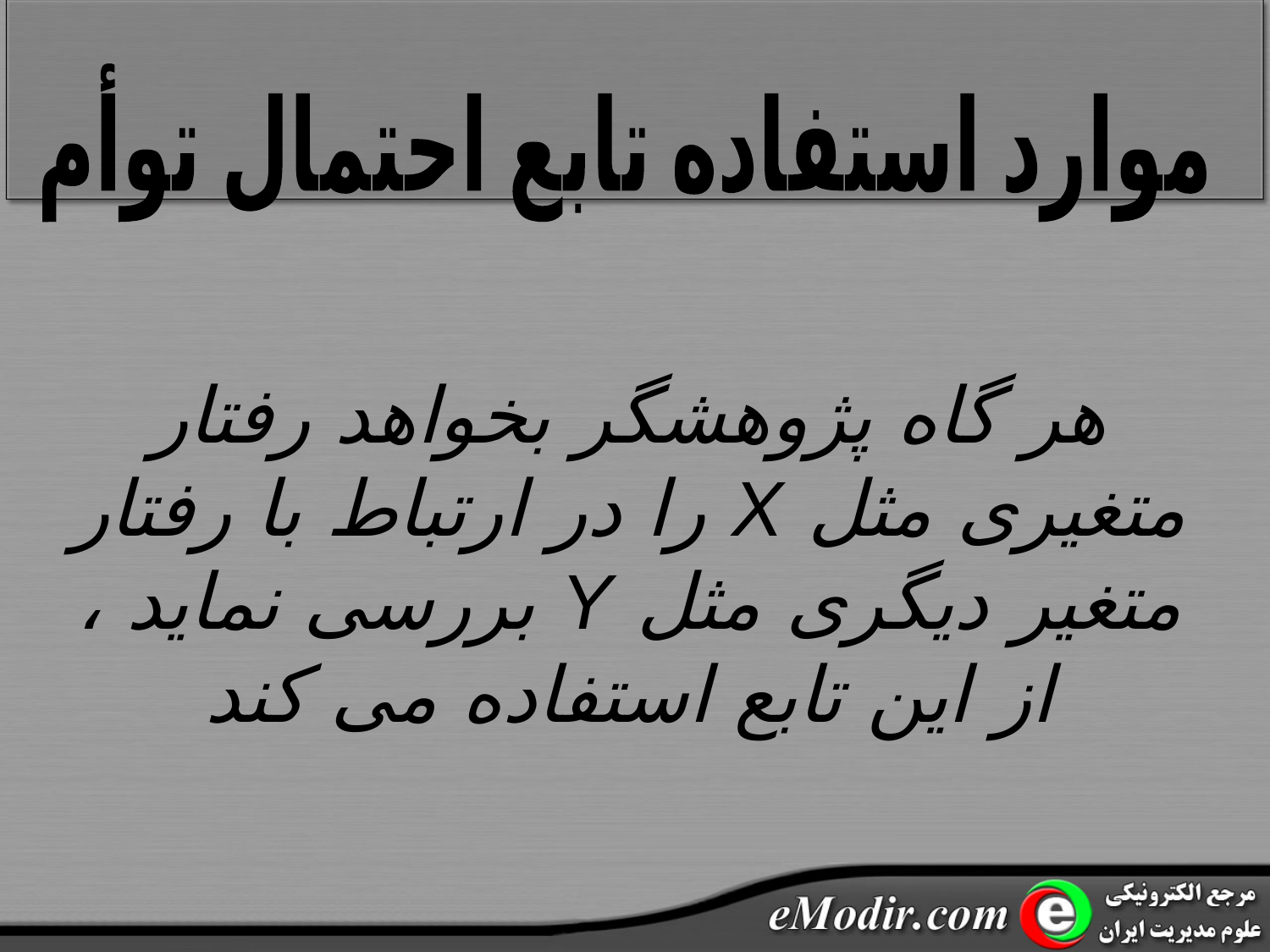

موارد استفاده تابع احتمال توأم
هر گاه پژوهشگر بخواهد رفتار متغیری مثل X را در ارتباط با رفتار متغیر دیگری مثل Y بررسی نماید ، از این تابع استفاده می کند